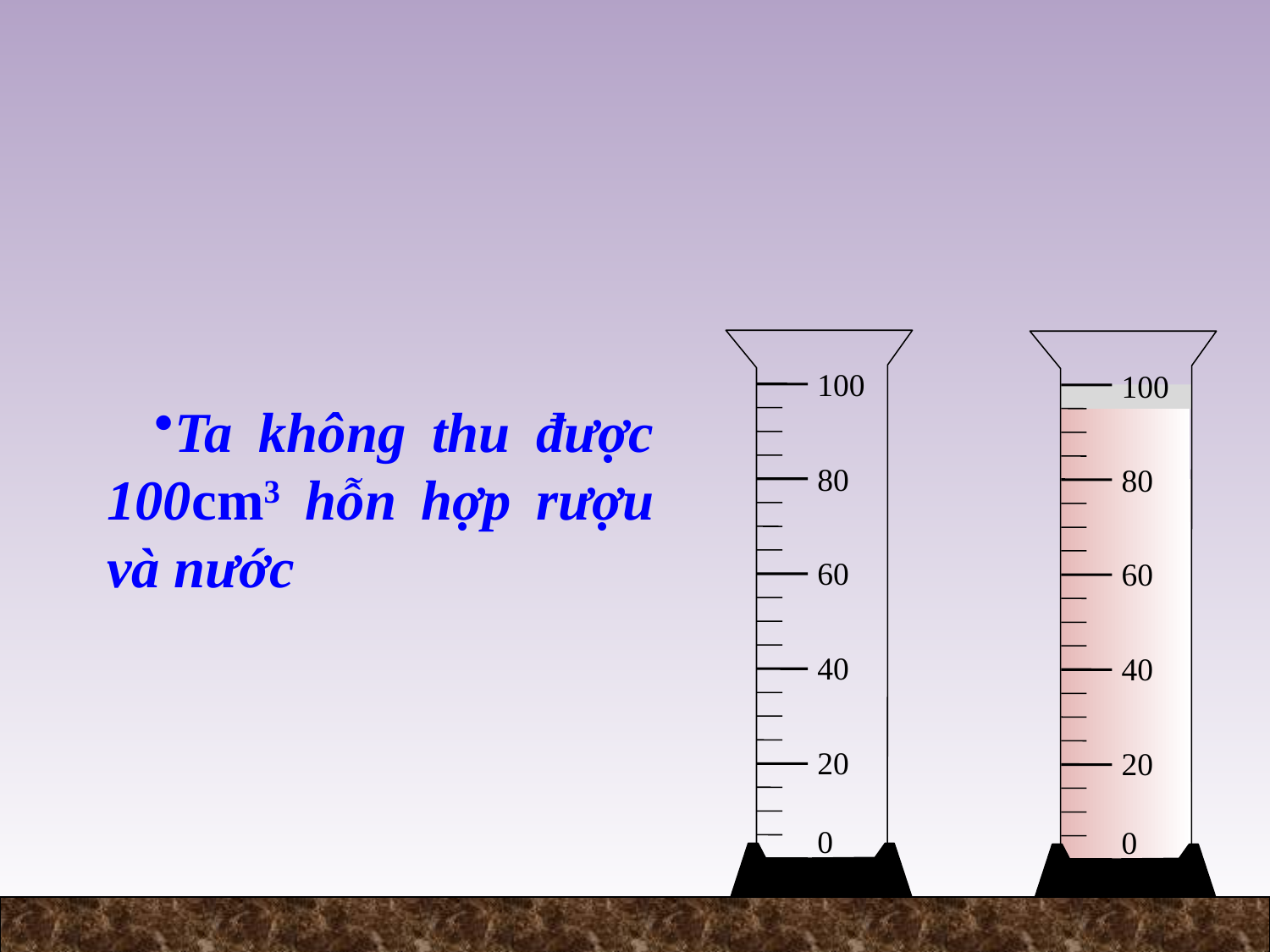

100

80

60

40

20

0

100

80

60

40

20

0

Ta không thu được 100cm3 hỗn hợp rượu và nước